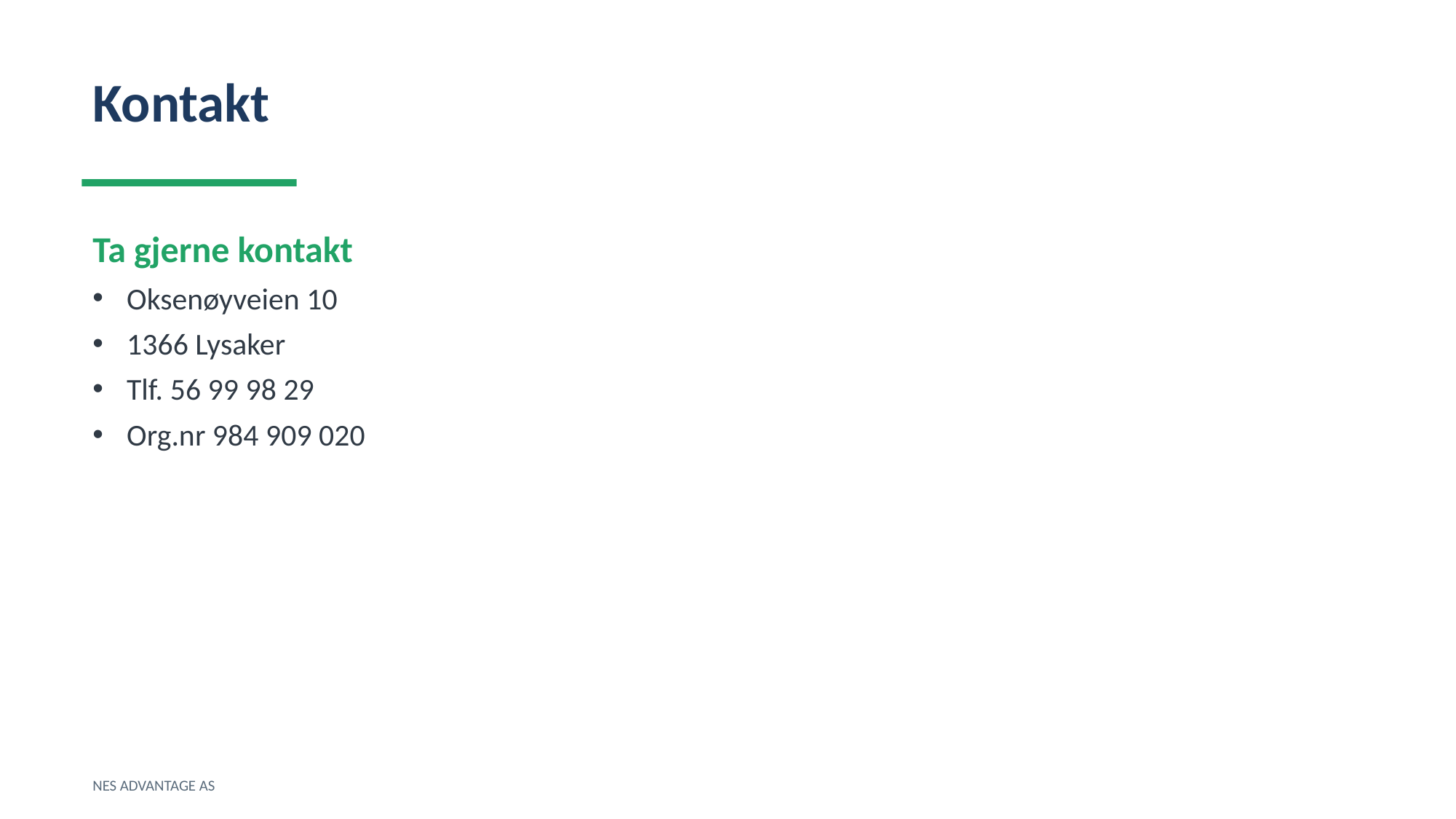

Kontakt

Ta gjerne kontakt
Oksenøyveien 10
1366 Lysaker
Tlf. 56 99 98 29
Org.nr 984 909 020
NES ADVANTAGE AS